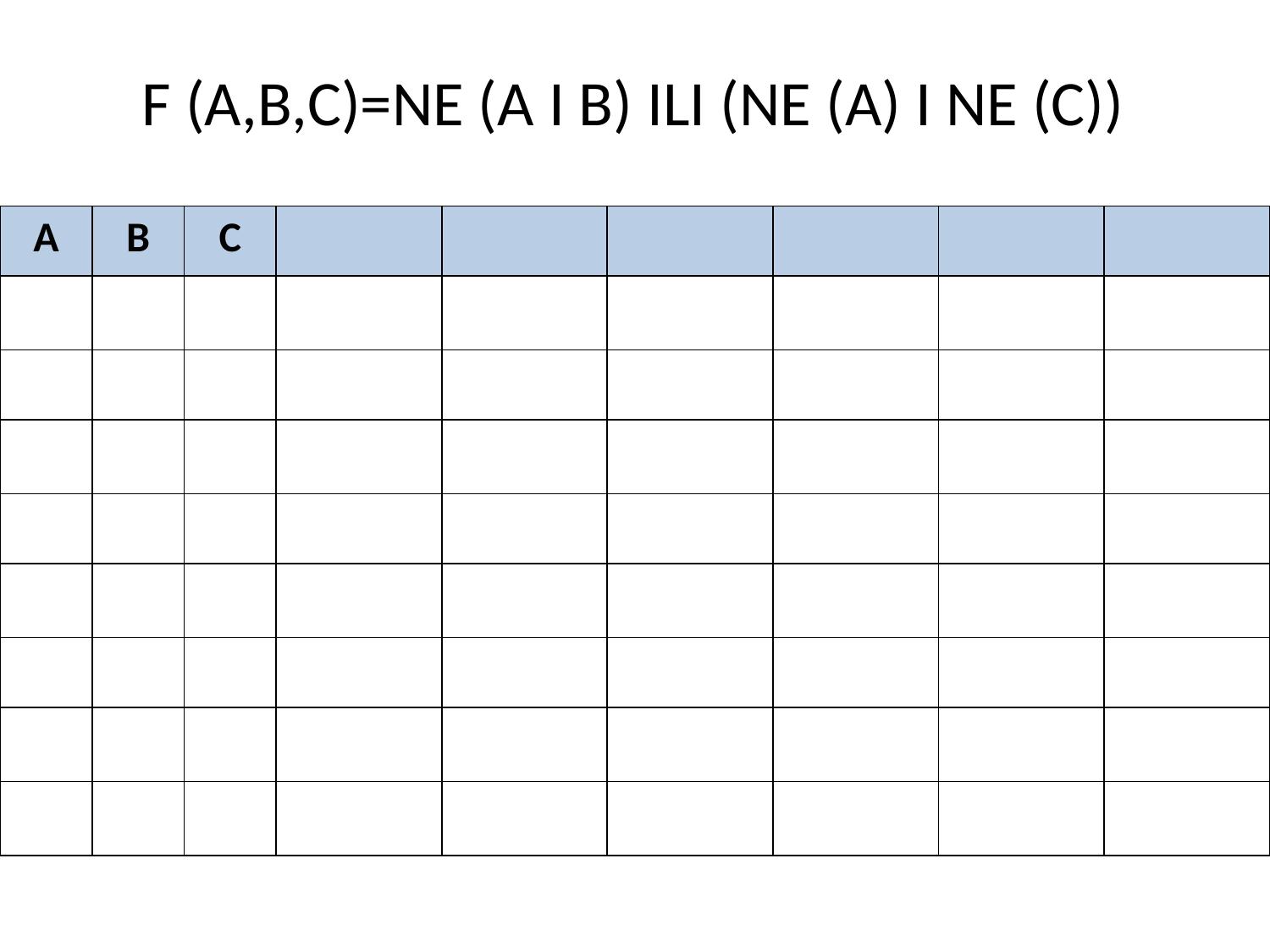

F (A,B,C)=NE (A I B) ILI (NE (A) I NE (C))
| A | B | C |  |  |  |  |  |  |
| --- | --- | --- | --- | --- | --- | --- | --- | --- |
|  |  |  |  |  |  |  |  |  |
|  |  |  |  |  |  |  |  |  |
|  |  |  |  |  |  |  |  |  |
|  |  |  |  |  |  |  |  |  |
|  |  |  |  |  |  |  |  |  |
|  |  |  |  |  |  |  |  |  |
|  |  |  |  |  |  |  |  |  |
|  |  |  |  |  |  |  |  |  |